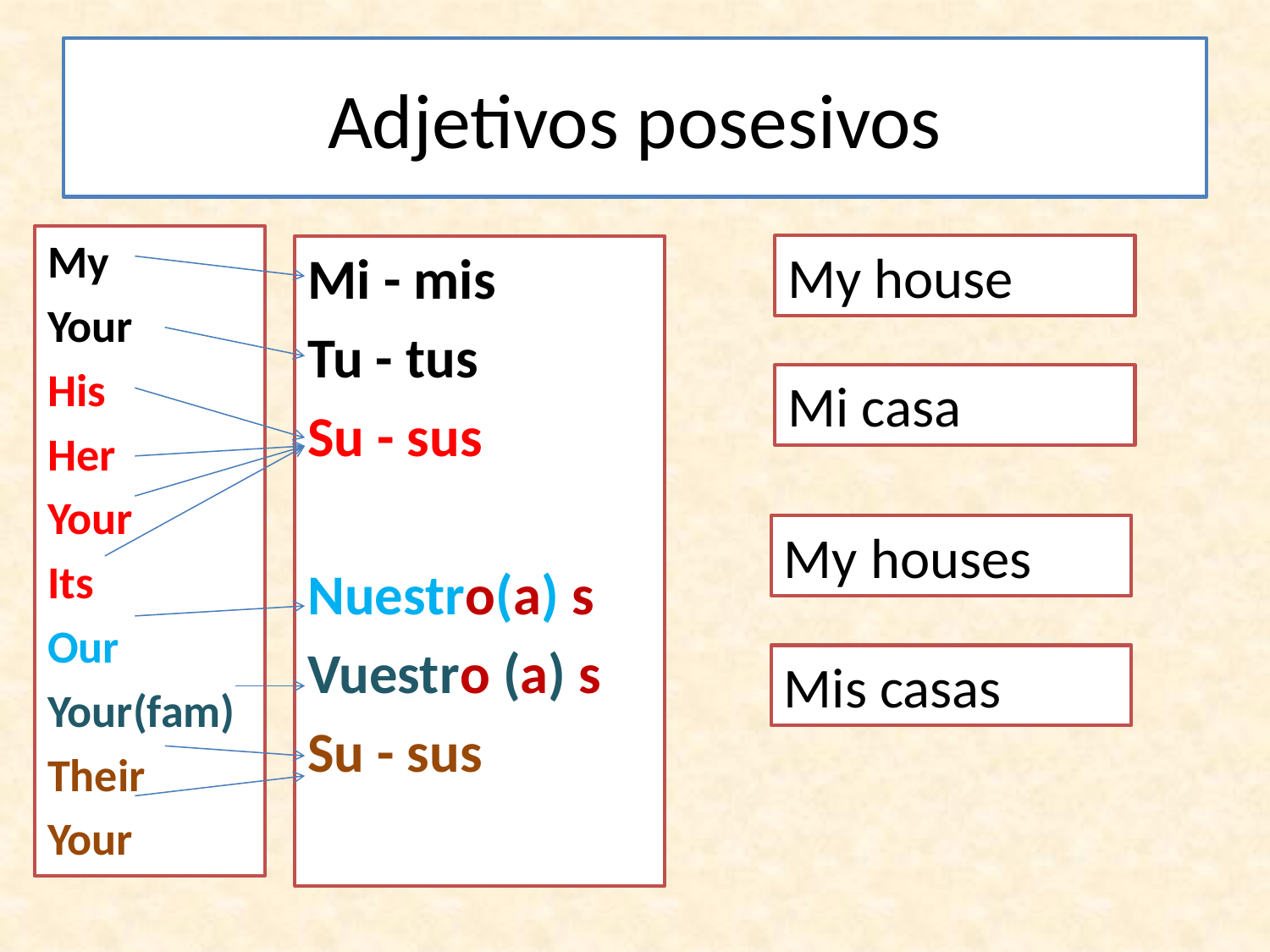

# Adjetivos posesivos
My
Your
His
Her
Your
Its
Our
Your(fam)
Their
Your

My house
Mi - mis
Tu - tus
Su - sus

Nuestro(a) s
Vuestro (a) s
Su - sus

Mi casa
My houses
Mis casas